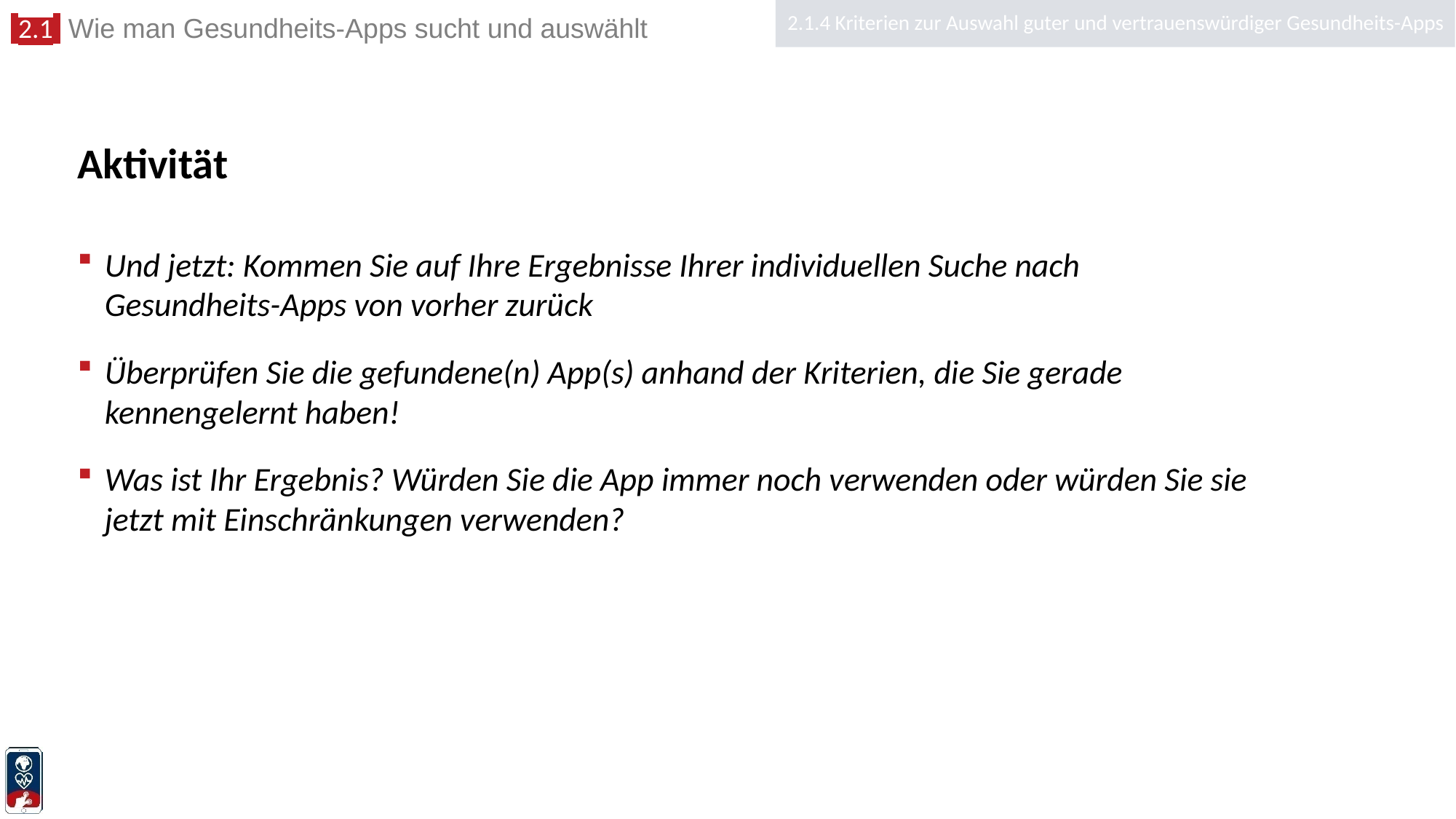

2.1.4 Kriterien zur Auswahl guter und vertrauenswürdiger Gesundheits-Apps
# Aktivität
Und jetzt: Kommen Sie auf Ihre Ergebnisse Ihrer individuellen Suche nach Gesundheits-Apps von vorher zurück
Überprüfen Sie die gefundene(n) App(s) anhand der Kriterien, die Sie gerade kennengelernt haben!
Was ist Ihr Ergebnis? Würden Sie die App immer noch verwenden oder würden Sie sie jetzt mit Einschränkungen verwenden?